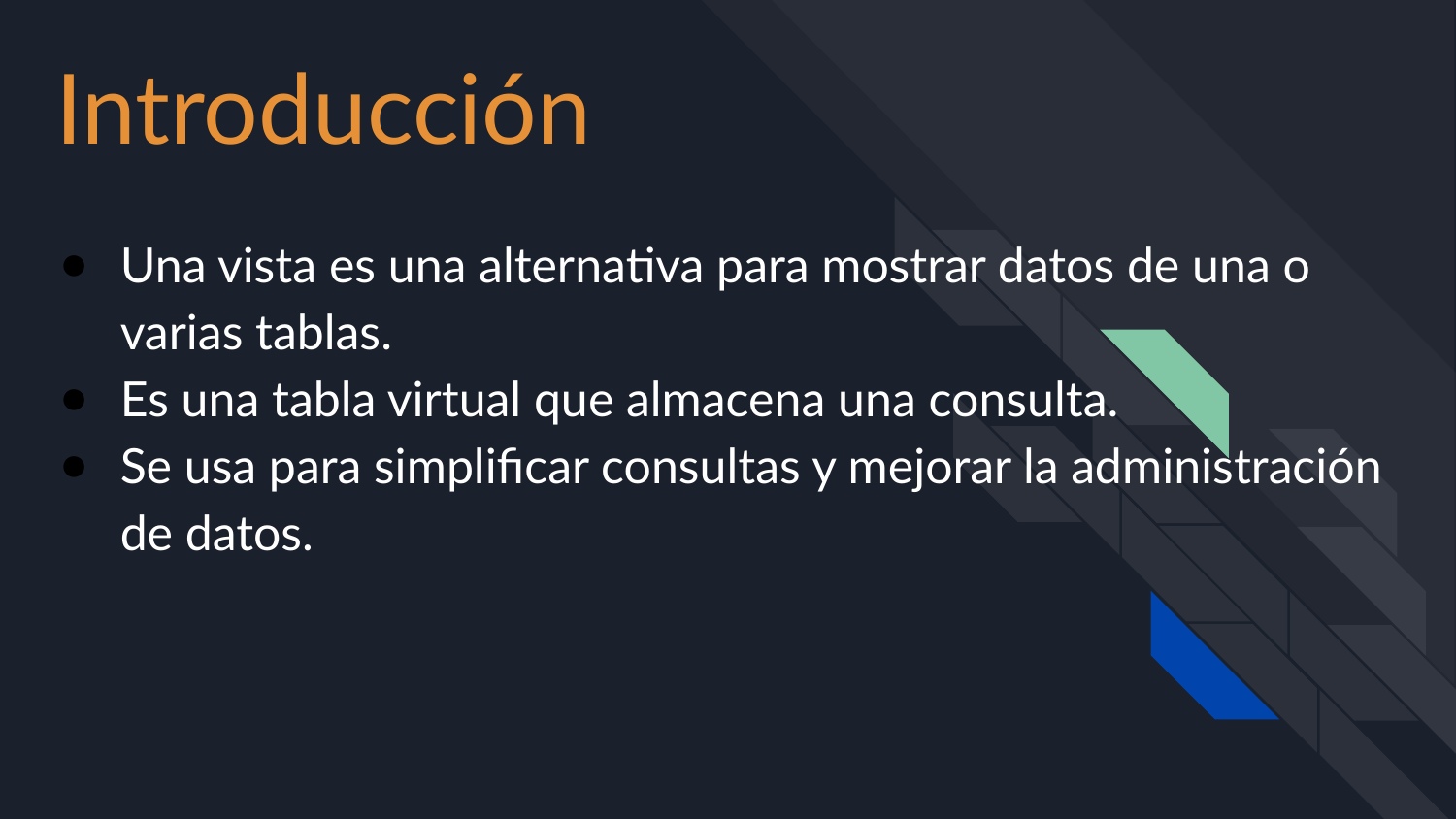

Introducción
Una vista es una alternativa para mostrar datos de una o varias tablas.
Es una tabla virtual que almacena una consulta.
Se usa para simplificar consultas y mejorar la administración de datos.